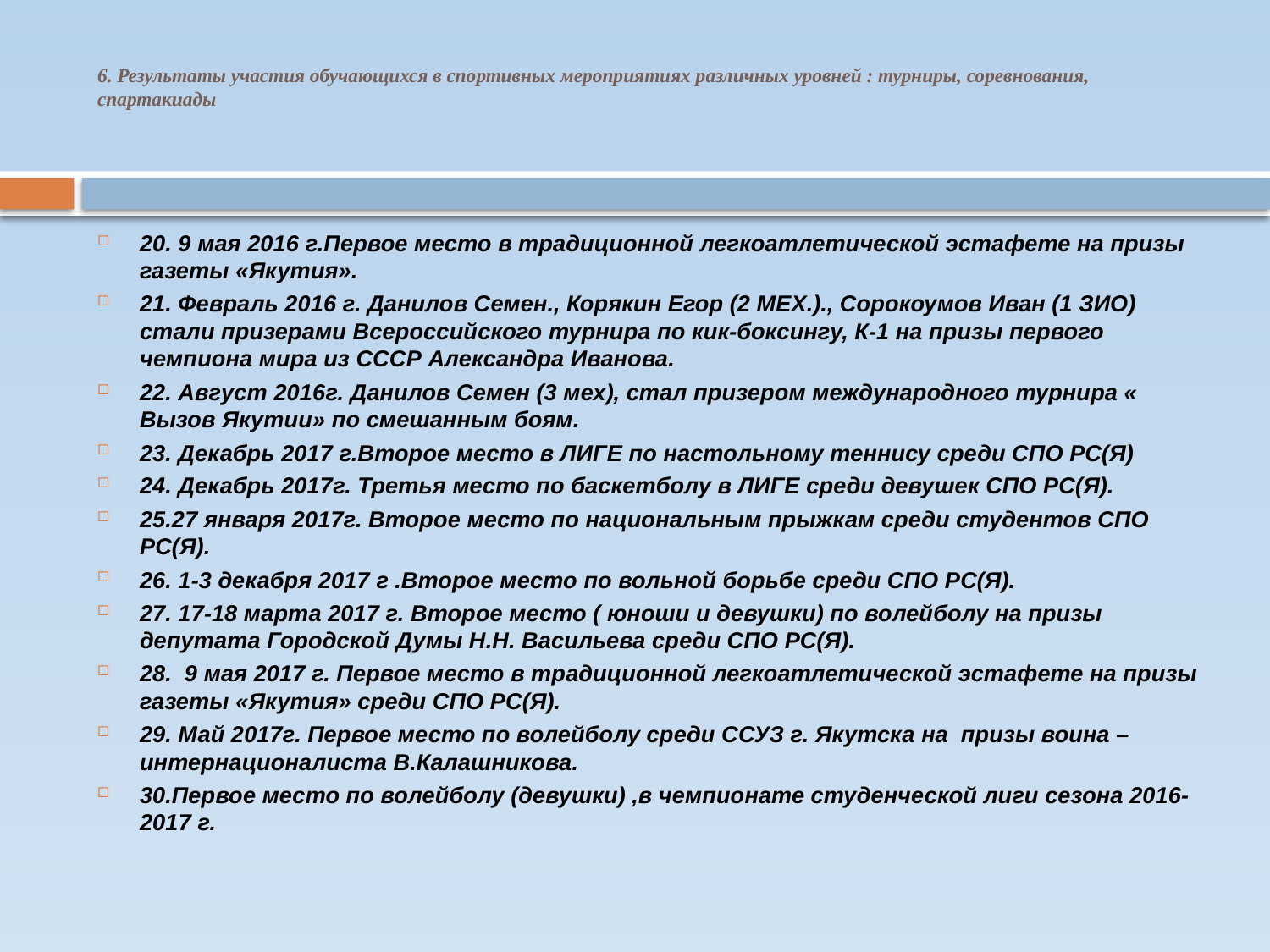

# 6. Результаты участия обучающихся в спортивных мероприятиях различных уровней : турниры, соревнования, спартакиады
20. 9 мая 2016 г.Первое место в традиционной легкоатлетической эстафете на призы газеты «Якутия».
21. Февраль 2016 г. Данилов Семен., Корякин Егор (2 МЕХ.)., Сорокоумов Иван (1 ЗИО) стали призерами Всероссийского турнира по кик-боксингу, К-1 на призы первого чемпиона мира из СССР Александра Иванова.
22. Август 2016г. Данилов Семен (3 мех), стал призером международного турнира « Вызов Якутии» по смешанным боям.
23. Декабрь 2017 г.Второе место в ЛИГЕ по настольному теннису среди СПО РС(Я)
24. Декабрь 2017г. Третья место по баскетболу в ЛИГЕ среди девушек СПО РС(Я).
25.27 января 2017г. Второе место по национальным прыжкам среди студентов СПО РС(Я).
26. 1-3 декабря 2017 г .Второе место по вольной борьбе среди СПО РС(Я).
27. 17-18 марта 2017 г. Второе место ( юноши и девушки) по волейболу на призы депутата Городской Думы Н.Н. Васильева среди СПО РС(Я).
28.  9 мая 2017 г. Первое место в традиционной легкоатлетической эстафете на призы газеты «Якутия» среди СПО РС(Я).
29. Май 2017г. Первое место по волейболу среди ССУЗ г. Якутска на  призы воина –интернационалиста В.Калашникова.
30.Первое место по волейболу (девушки) ,в чемпионате студенческой лиги сезона 2016-2017 г.